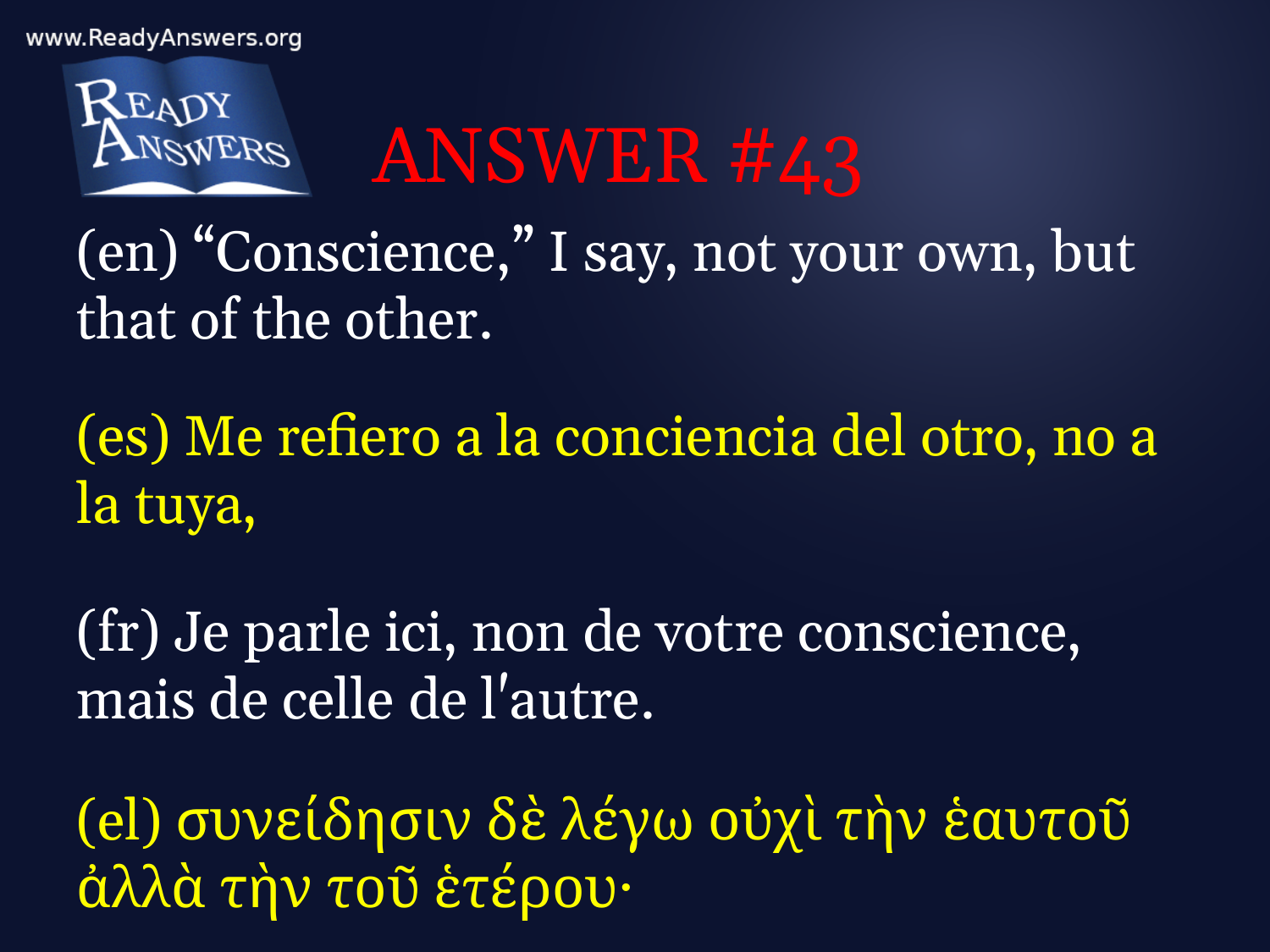

# ANSWER #43
(en) “Conscience,” I say, not your own, but that of the other.
(es) Me refiero a la conciencia del otro, no a la tuya,
(fr) Je parle ici, non de votre conscience, mais de celle de l'autre.
(el) συνείδησιν δὲ λέγω οὐχὶ τὴν ἑαυτοῦ ἀλλὰ τὴν τοῦ ἑτέρου·